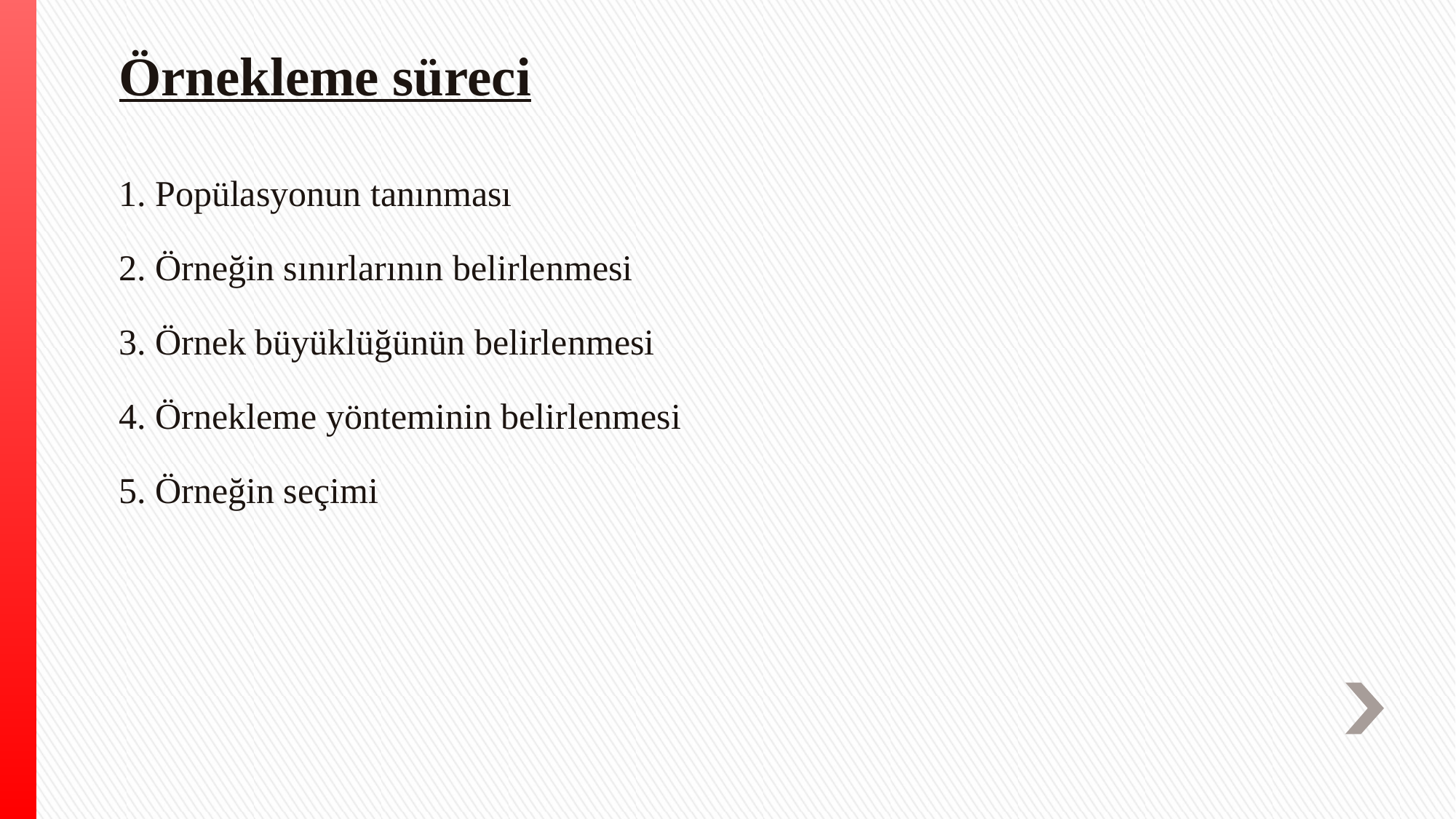

# Örnekleme süreci
1. Popülasyonun tanınması
2. Örneğin sınırlarının belirlenmesi
3. Örnek büyüklüğünün belirlenmesi
4. Örnekleme yönteminin belirlenmesi
5. Örneğin seçimi